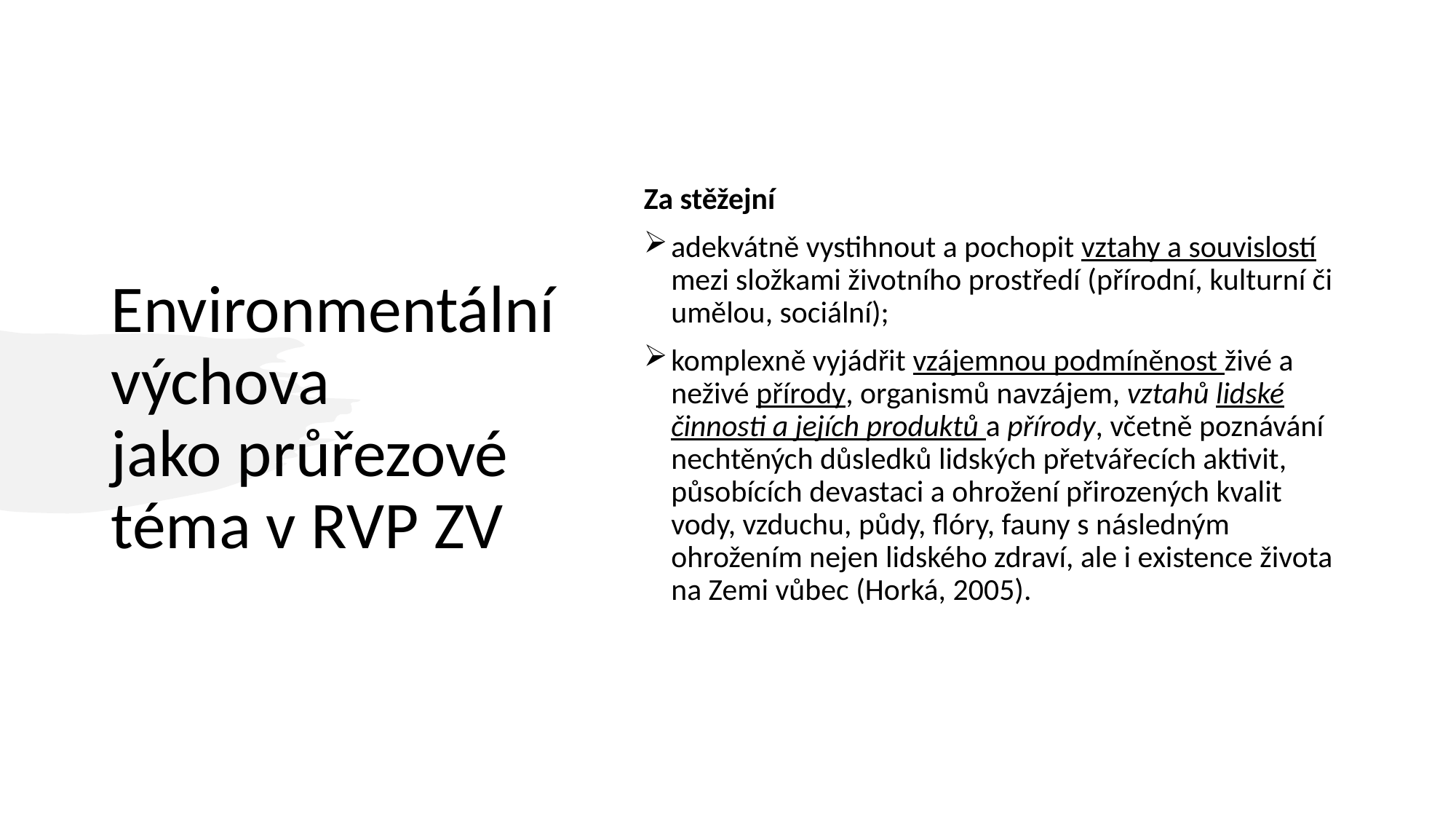

# Environmentální výchova jako průřezové téma v RVP ZV
Za stěžejní
adekvátně vystihnout a pochopit vztahy a souvislostí mezi složkami životního prostředí (přírodní, kulturní či umělou, sociální);
komplexně vyjádřit vzájemnou podmíněnost živé a neživé přírody, organismů navzájem, vztahů lidské činnosti a jejích produktů a přírody, včetně poznávání nechtěných důsledků lidských přetvářecích aktivit, působících devastaci a ohrožení přirozených kvalit vody, vzduchu, půdy, flóry, fauny s následným ohrožením nejen lidského zdraví, ale i existence života na Zemi vůbec (Horká, 2005).